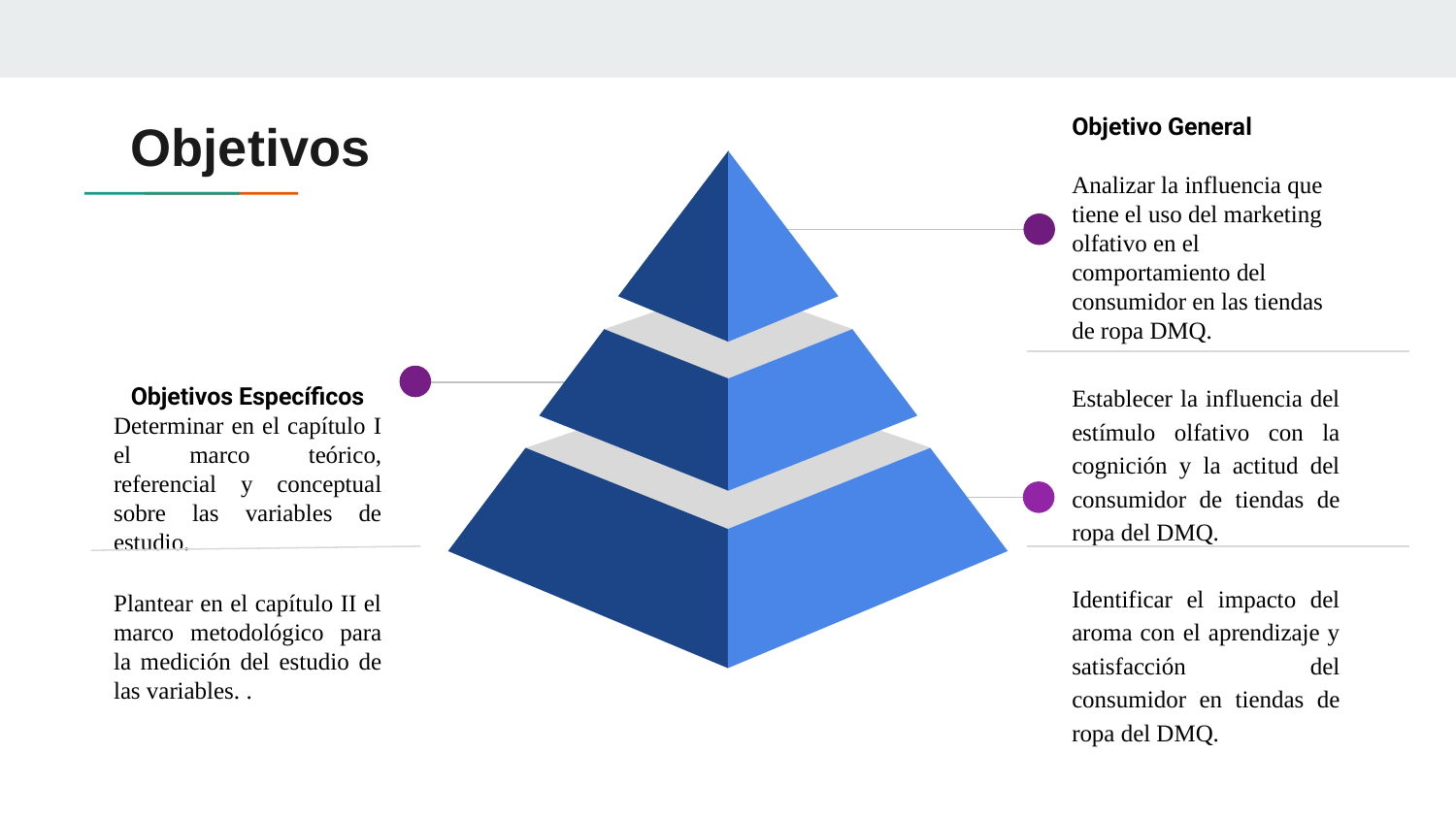

# Objetivos
Objetivo General

Analizar la influencia que tiene el uso del marketing olfativo en el comportamiento del consumidor en las tiendas de ropa DMQ.

Objetivos Específicos
Determinar en el capítulo I el marco teórico, referencial y conceptual sobre las variables de estudio.
Plantear en el capítulo II el marco metodológico para la medición del estudio de las variables. .

Establecer la influencia del estímulo olfativo con la cognición y la actitud del consumidor de tiendas de ropa del DMQ.

Identificar el impacto del aroma con el aprendizaje y satisfacción del consumidor en tiendas de ropa del DMQ.